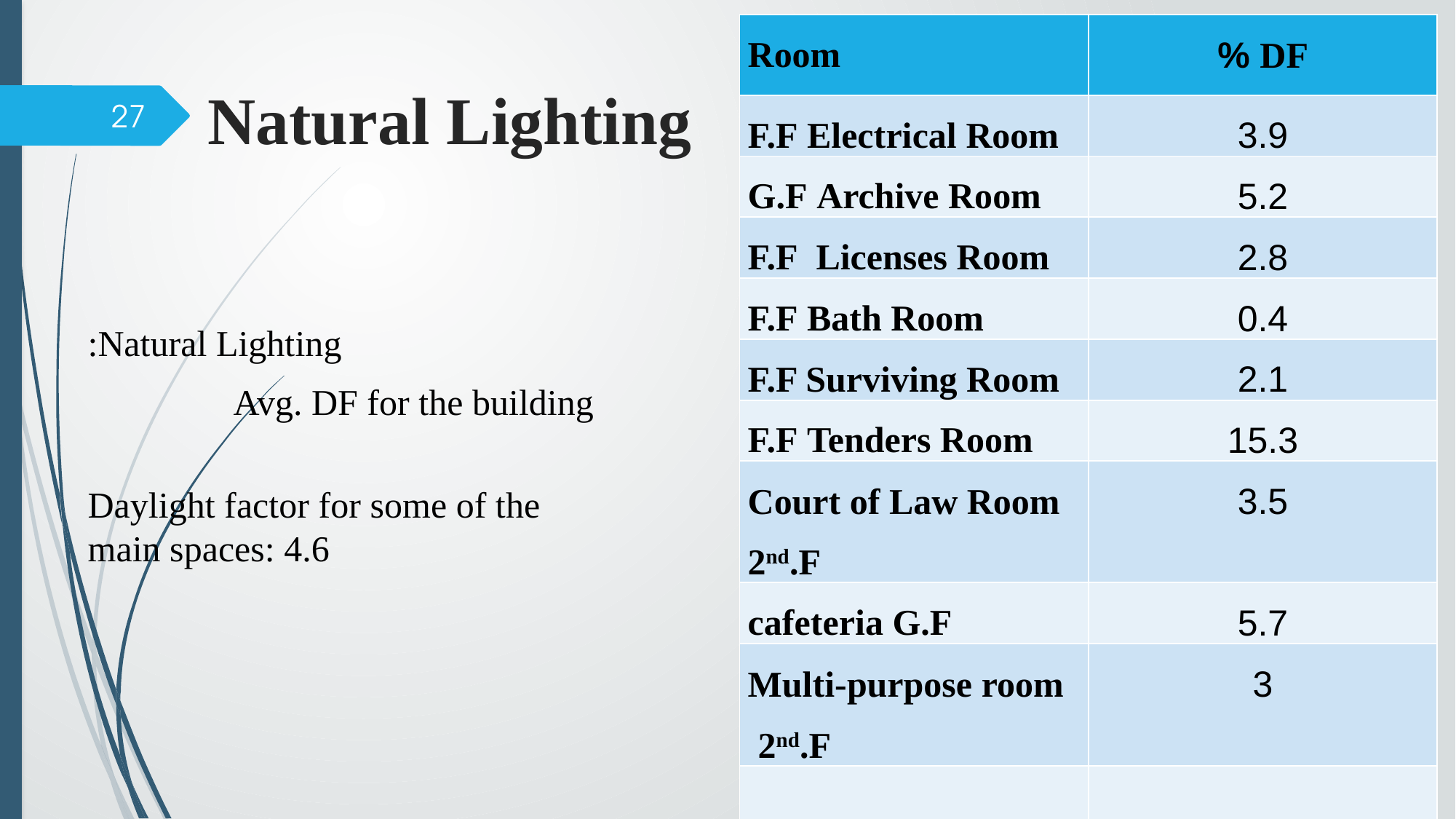

| Room | DF % |
| --- | --- |
| F.F Electrical Room | 3.9 |
| G.F Archive Room | 5.2 |
| F.F Licenses Room | 2.8 |
| F.F Bath Room | 0.4 |
| F.F Surviving Room | 2.1 |
| F.F Tenders Room | 15.3 |
| Court of Law Room 2nd.F | 3.5 |
| cafeteria G.F | 5.7 |
| Multi-purpose room 2nd.F | 3 |
|  |  |
Natural Lighting
27
Natural Lighting:
Avg. DF for the building
Daylight factor for some of the main spaces: 4.6